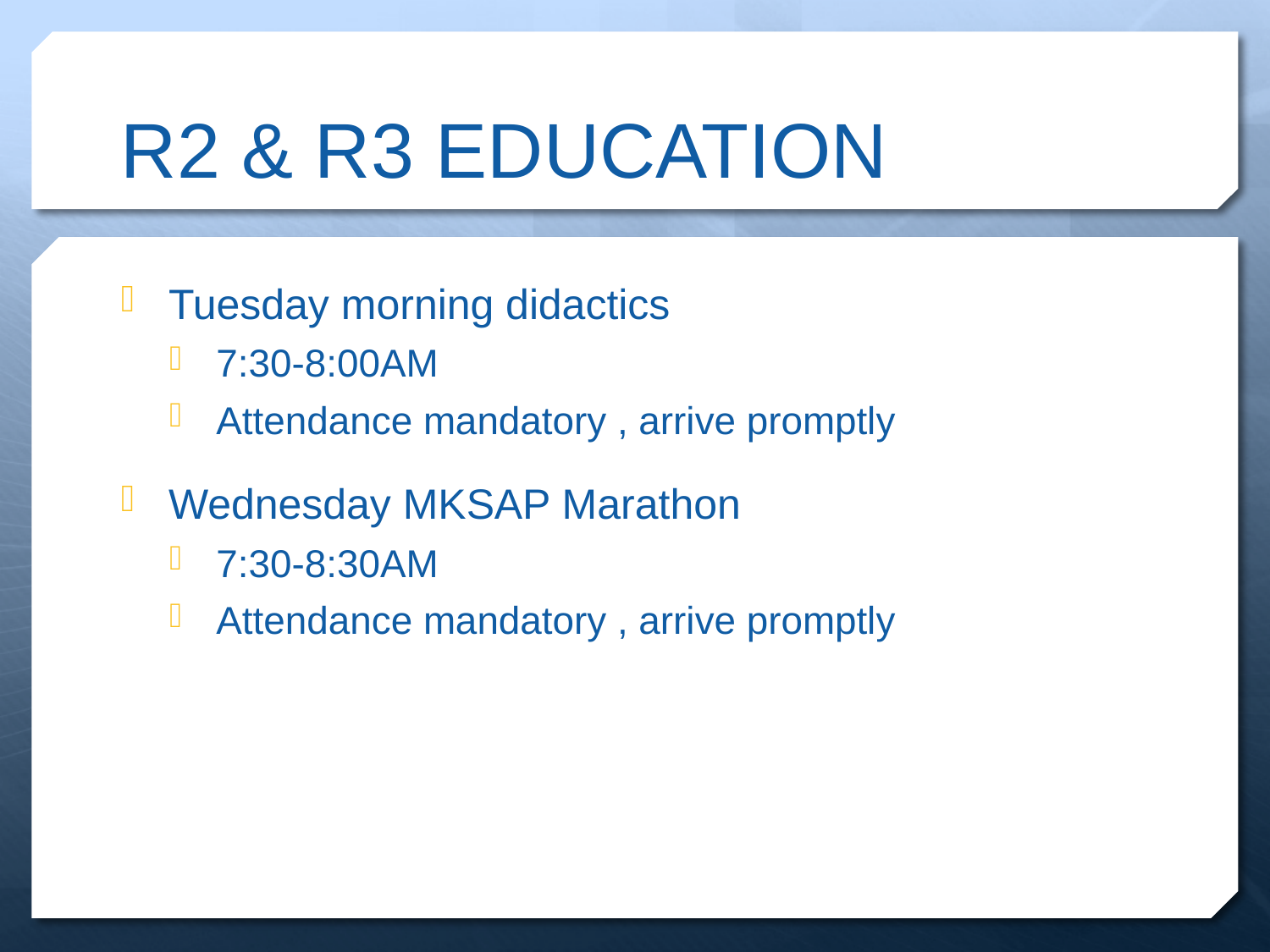

# R2 & R3 EDUCATION
Tuesday morning didactics
7:30-8:00AM
Attendance mandatory , arrive promptly
Wednesday MKSAP Marathon
7:30-8:30AM
Attendance mandatory , arrive promptly